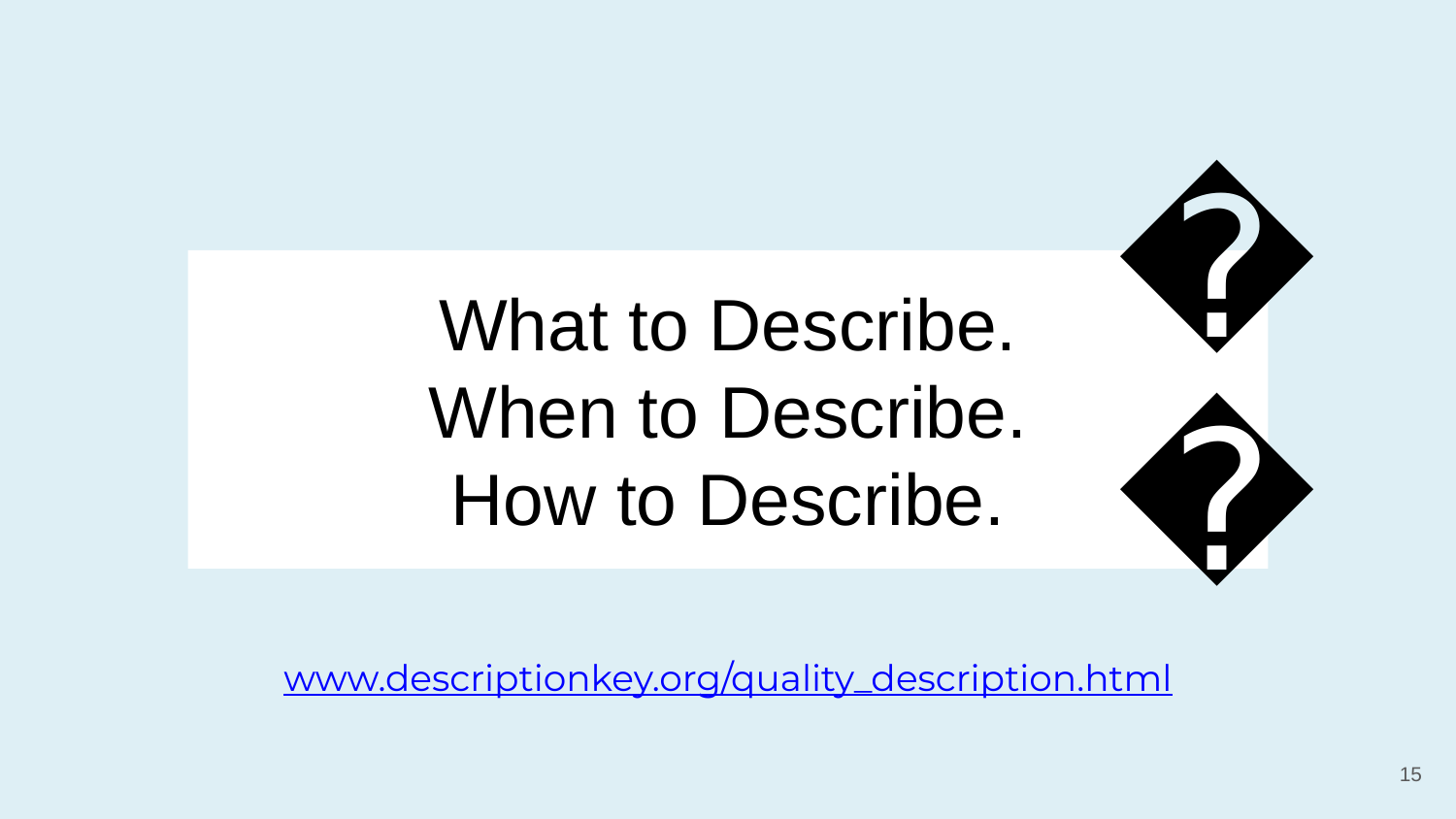

💡

What to Describe.
When to Describe.
How to Describe.
www.descriptionkey.org/quality_description.html
15